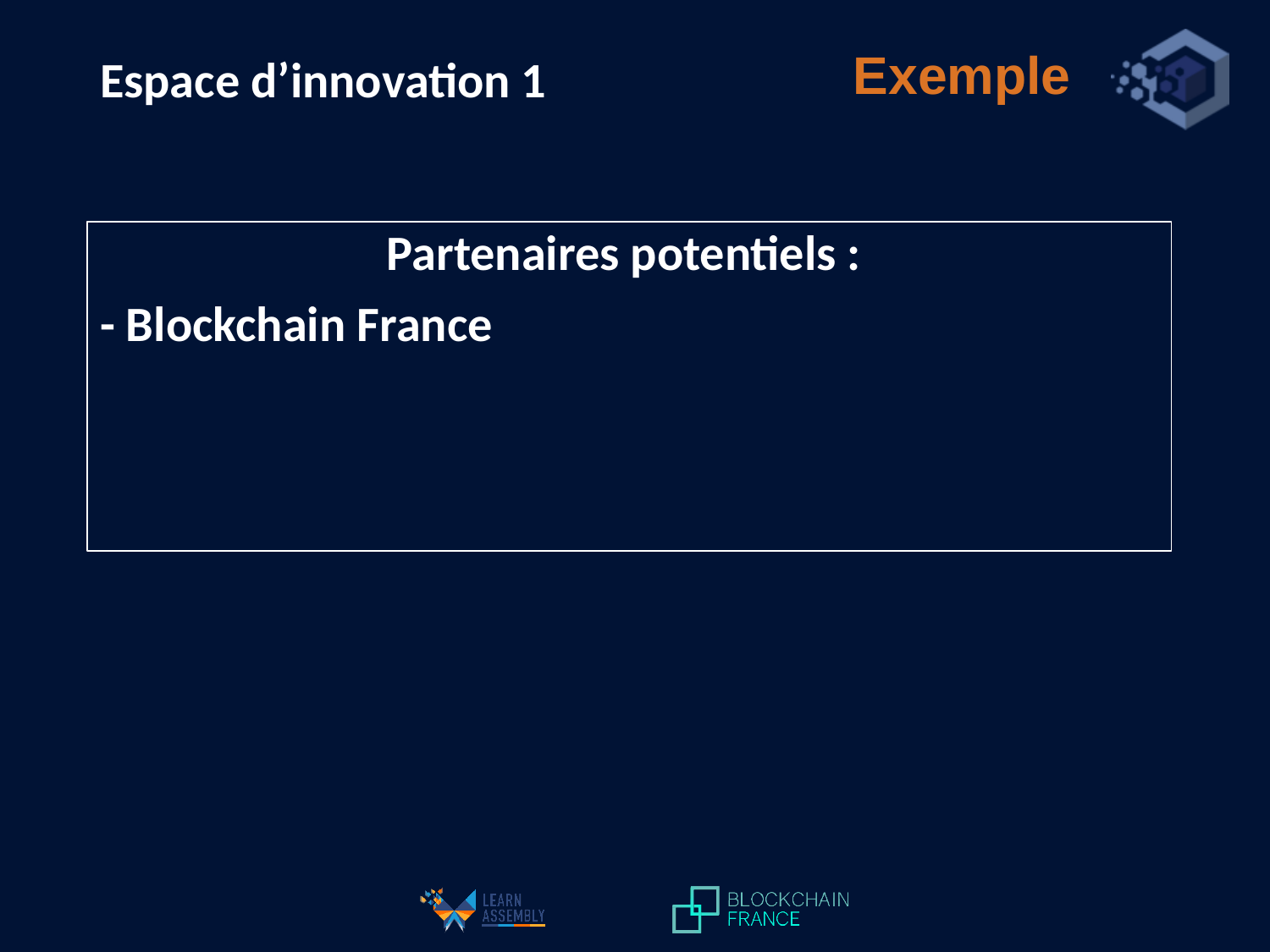

Exemple
Espace d’innovation 1
Partenaires potentiels :
- Blockchain France